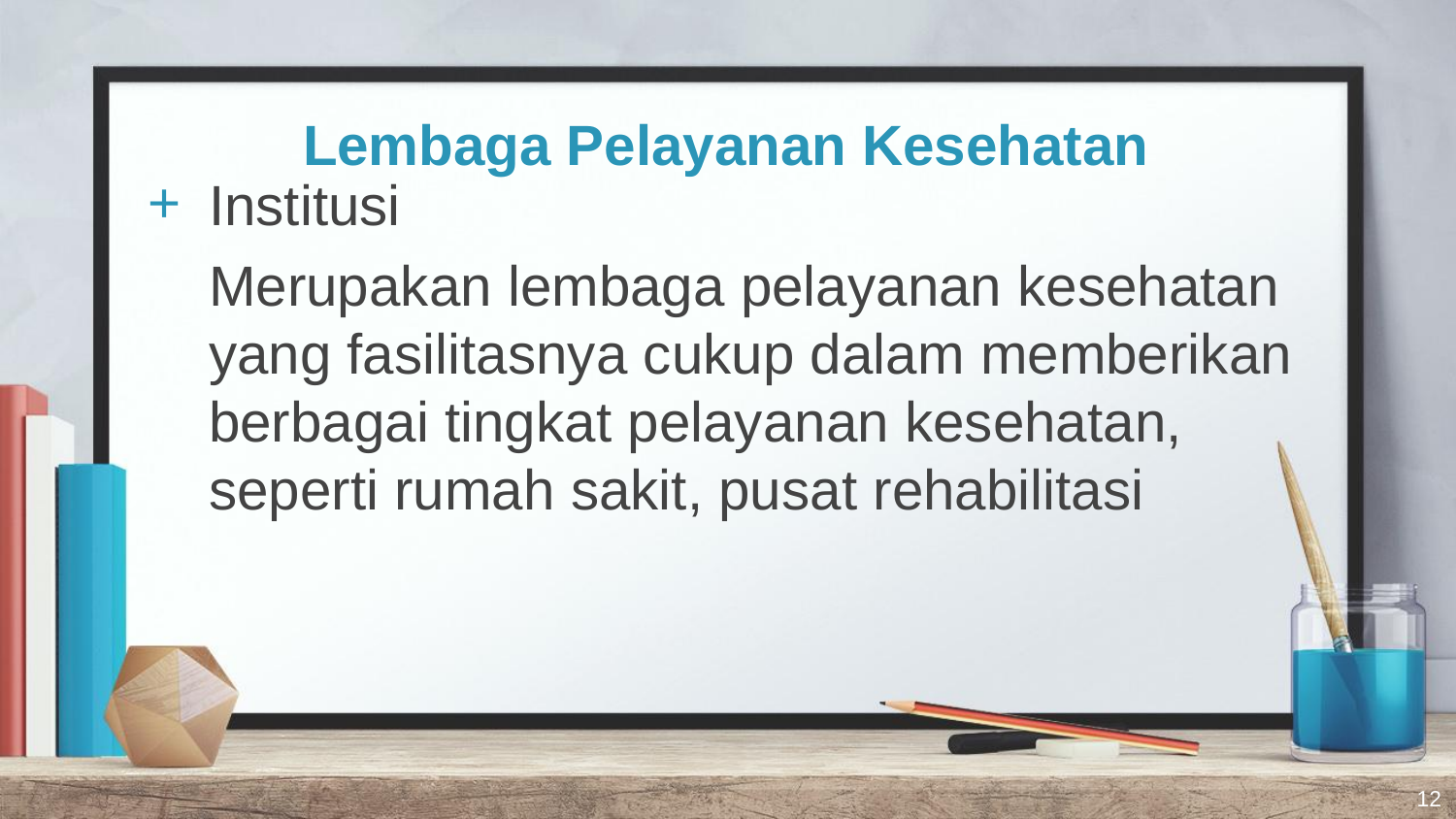

# Lembaga Pelayanan Kesehatan
Institusi
	Merupakan lembaga pelayanan kesehatan yang fasilitasnya cukup dalam memberikan berbagai tingkat pelayanan kesehatan, seperti rumah sakit, pusat rehabilitasi
12